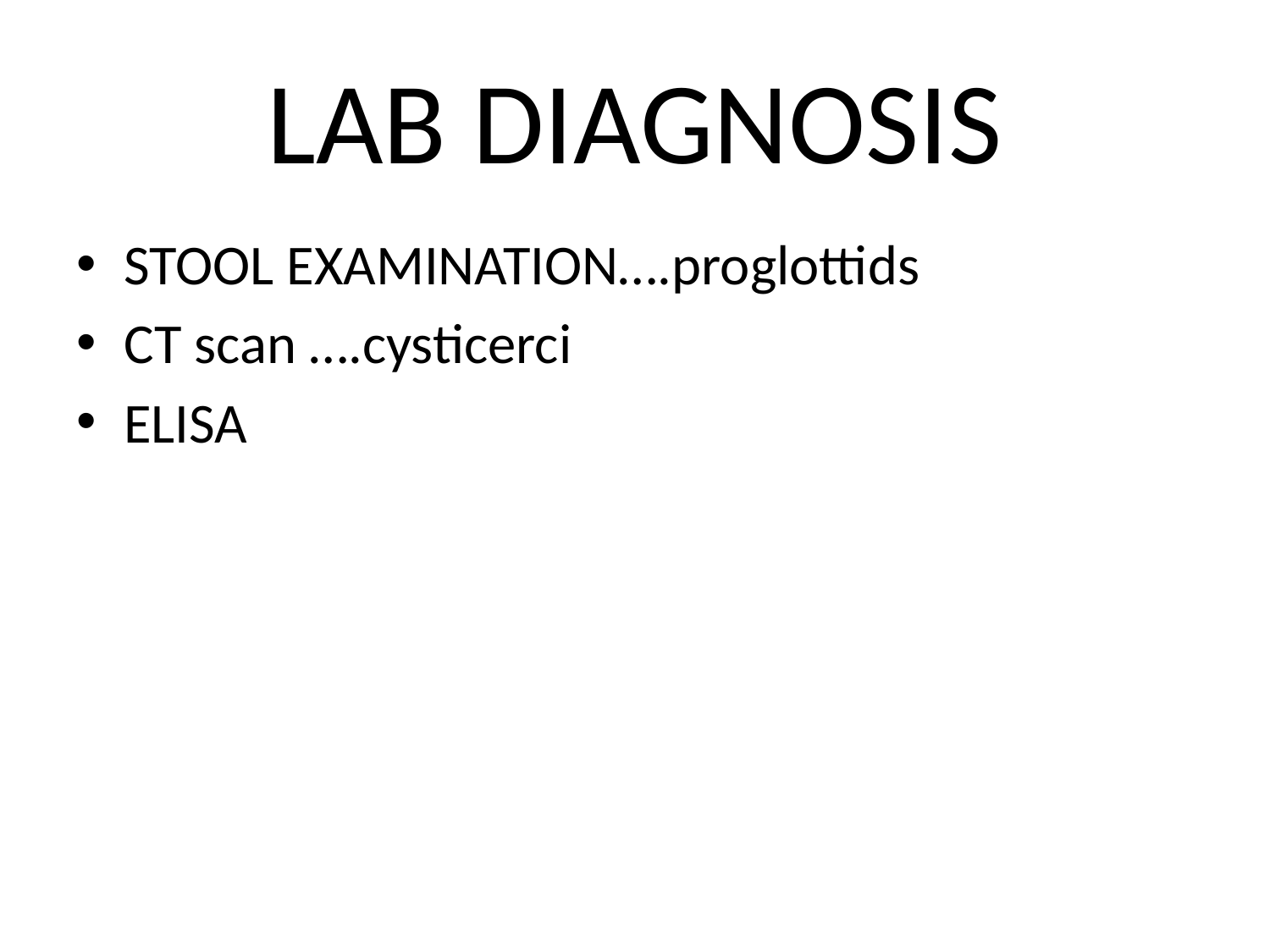

# LAB DIAGNOSIS
STOOL EXAMINATION….proglottids
CT scan ….cysticerci
ELISA